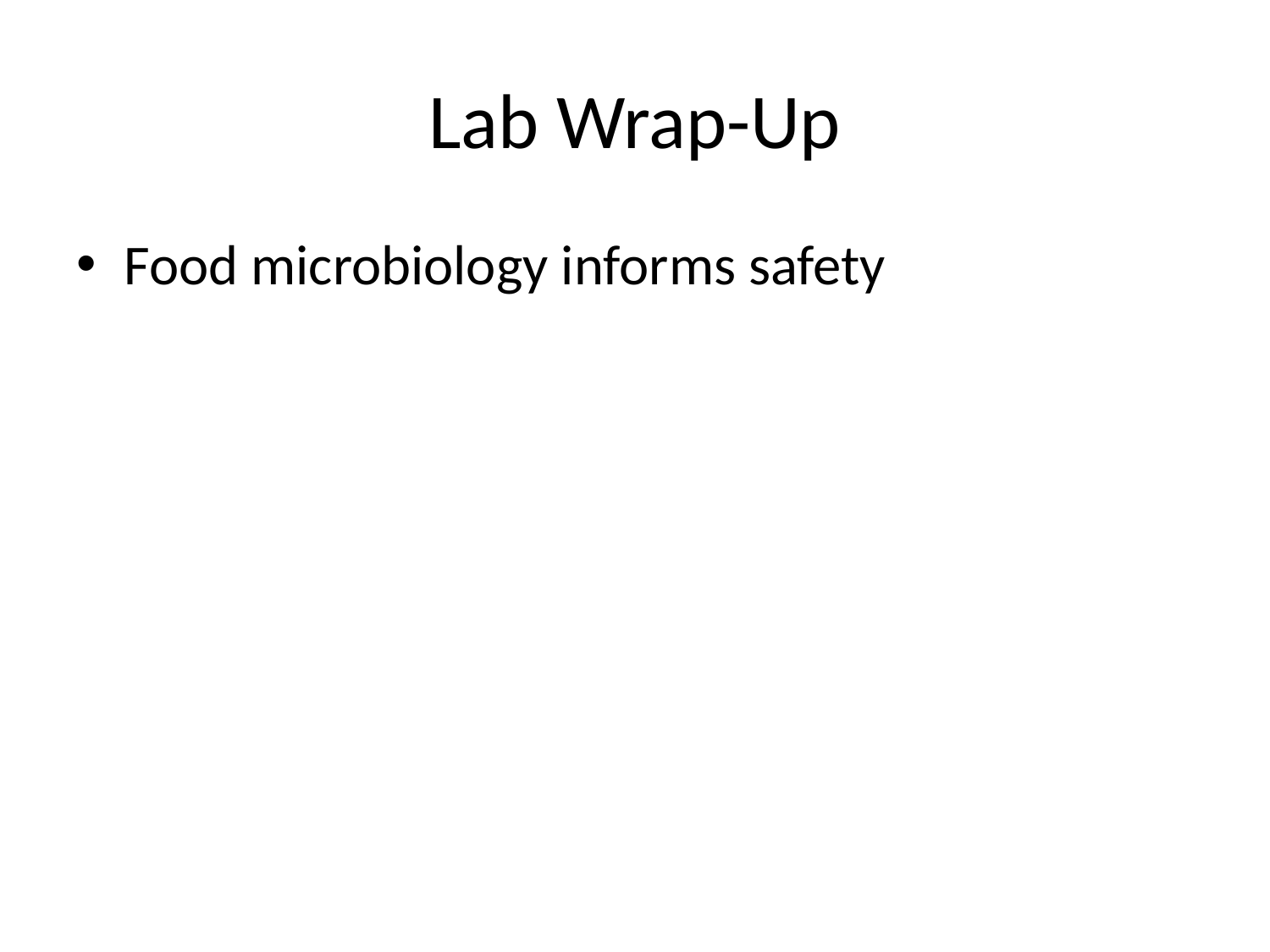

# Lab Wrap-Up
Food microbiology informs safety